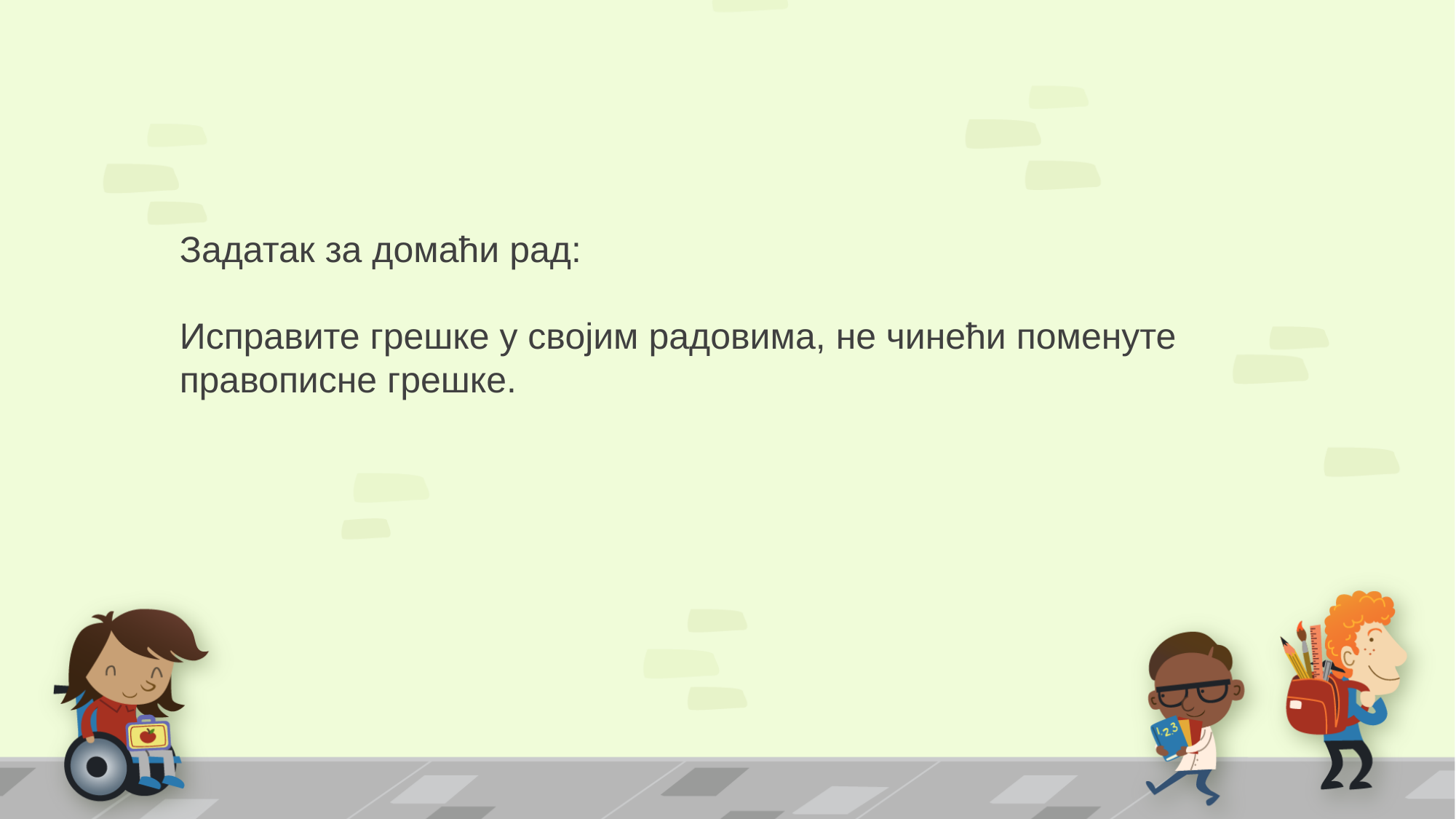

Задатак за домаћи рад:

Исправите грешке у својим радовима, не чинећи поменуте правописне грешке.